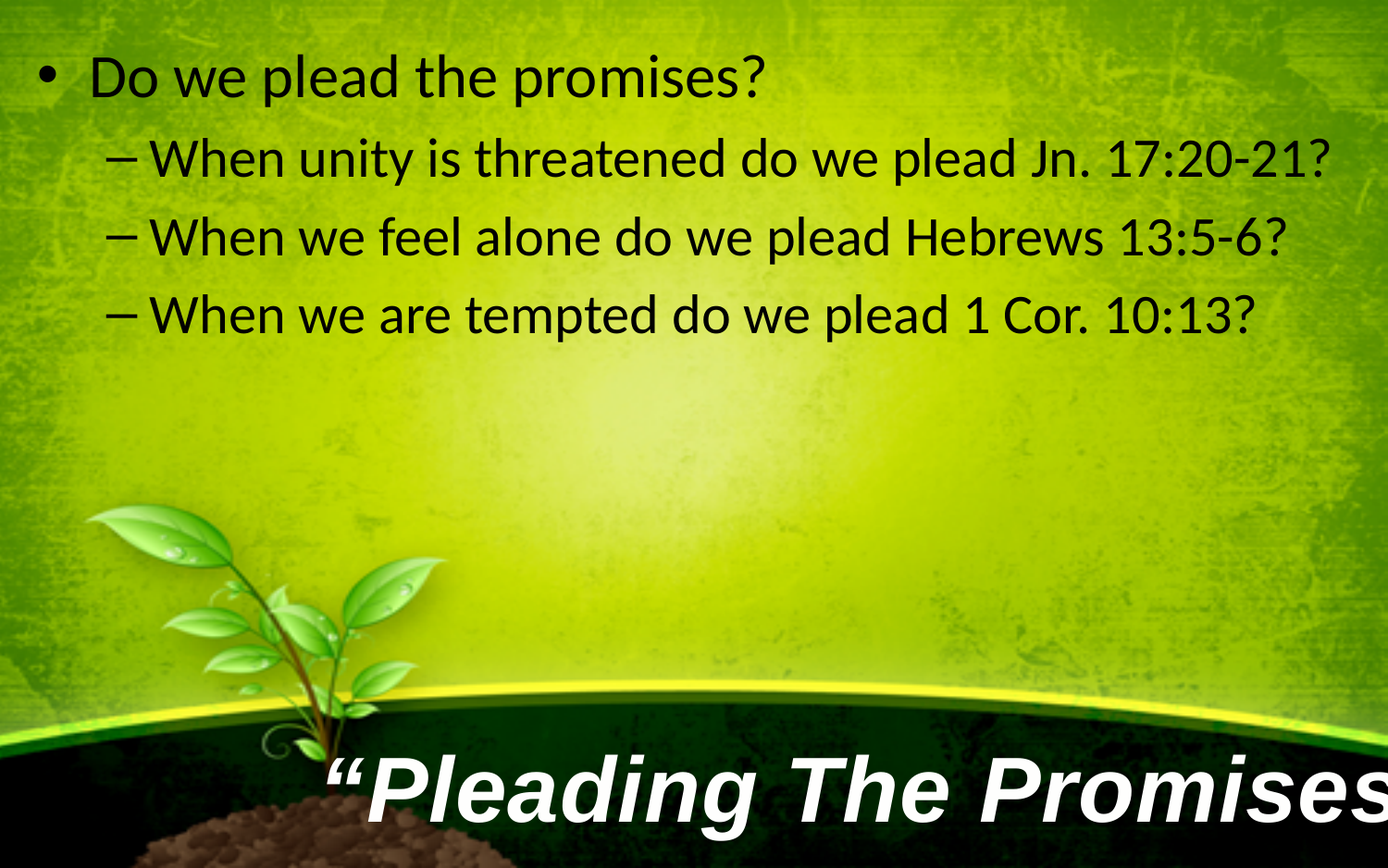

Do we plead the promises?
When unity is threatened do we plead Jn. 17:20-21?
When we feel alone do we plead Hebrews 13:5-6?
When we are tempted do we plead 1 Cor. 10:13?
“Pleading The Promises”